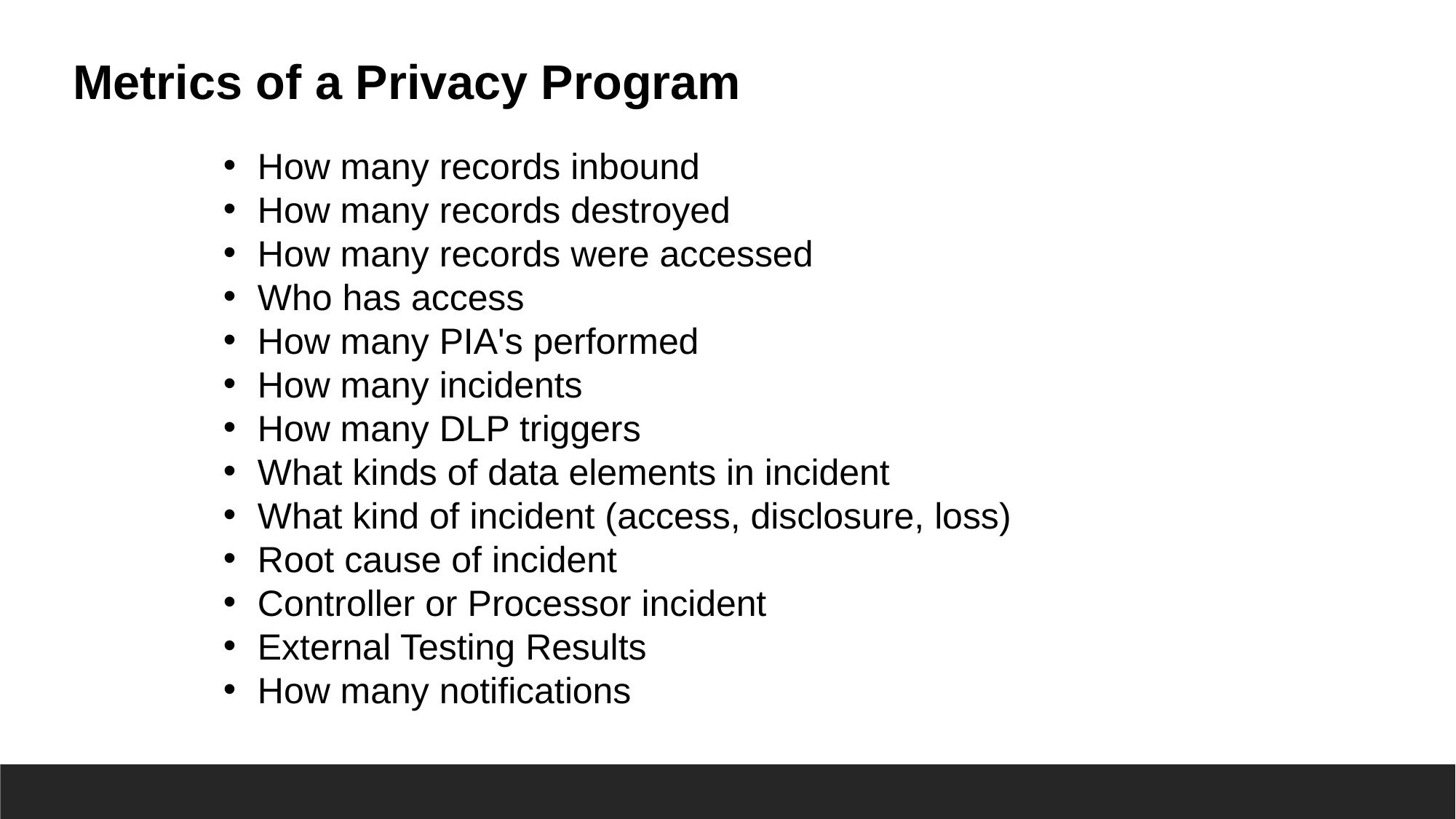

Metrics of a Privacy Program
How many records inbound
How many records destroyed
How many records were accessed
Who has access
How many PIA's performed
How many incidents
How many DLP triggers
What kinds of data elements in incident
What kind of incident (access, disclosure, loss)
Root cause of incident
Controller or Processor incident
External Testing Results
How many notifications